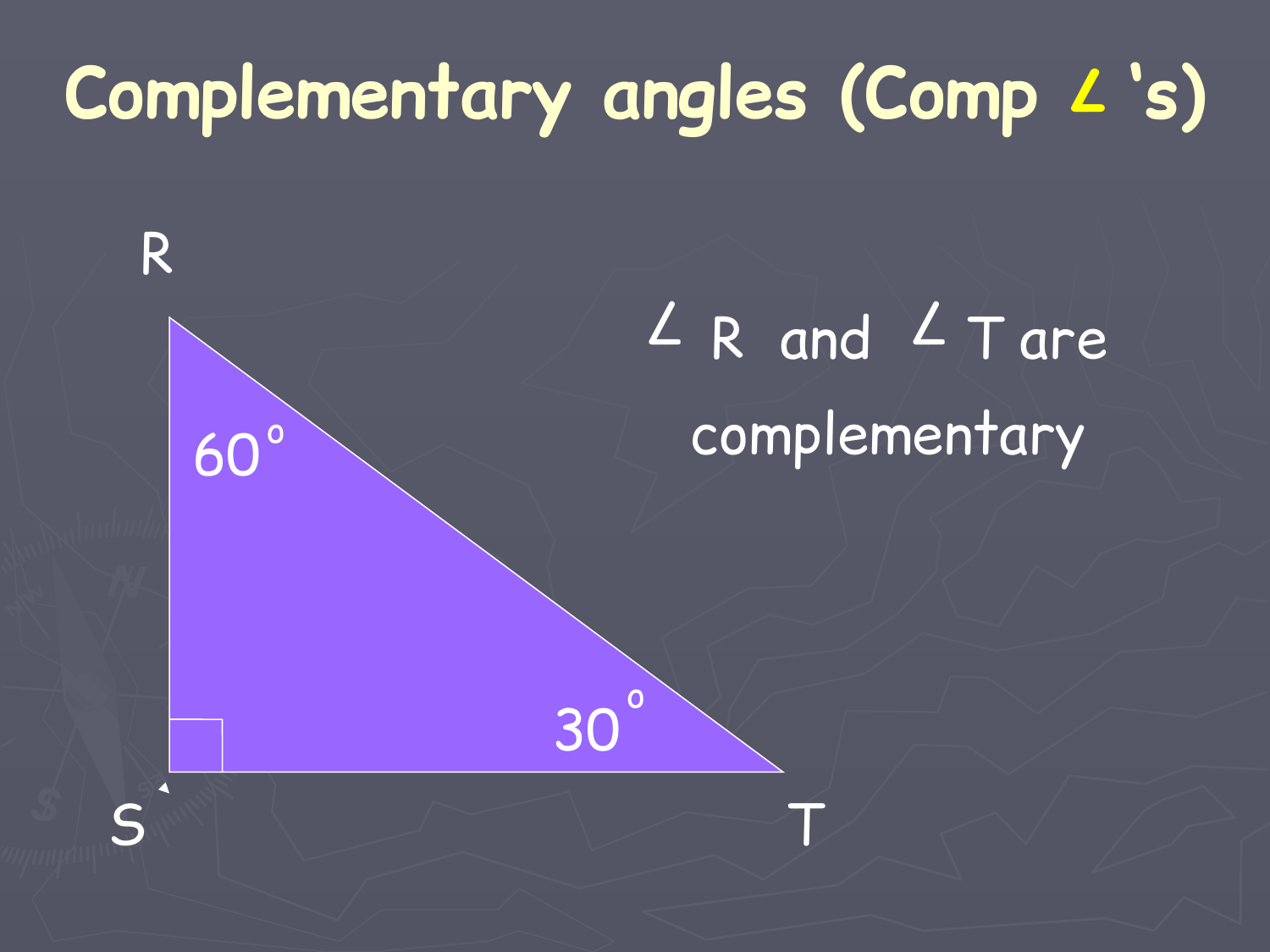

# Complementary angles (Comp   ‘s)
7
R
7
7

R  and
T are

complementary
o
60

o
30

S
T